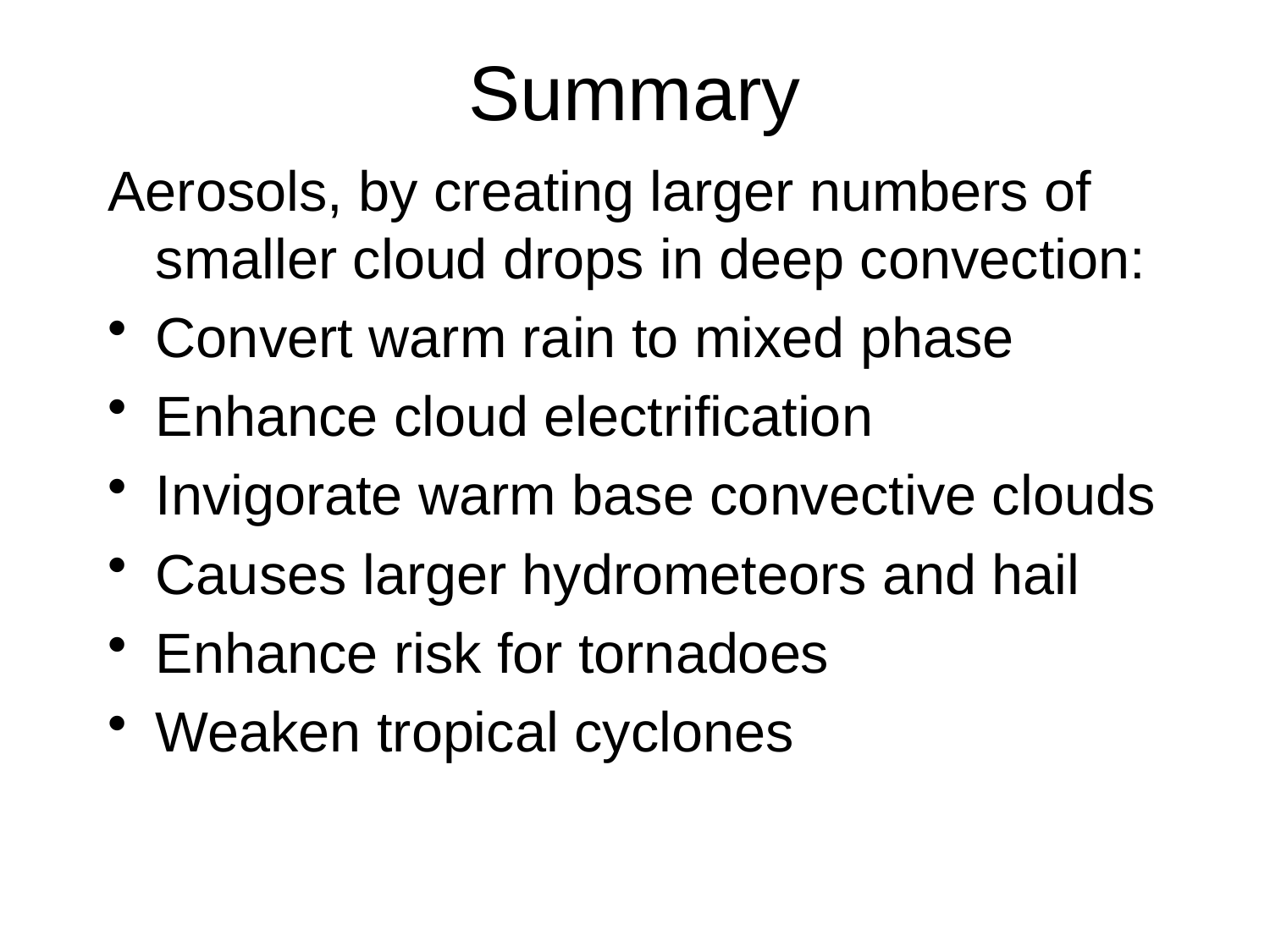

# Summary
Aerosols, by creating larger numbers of smaller cloud drops in deep convection:
Convert warm rain to mixed phase
Enhance cloud electrification
Invigorate warm base convective clouds
Causes larger hydrometeors and hail
Enhance risk for tornadoes
Weaken tropical cyclones